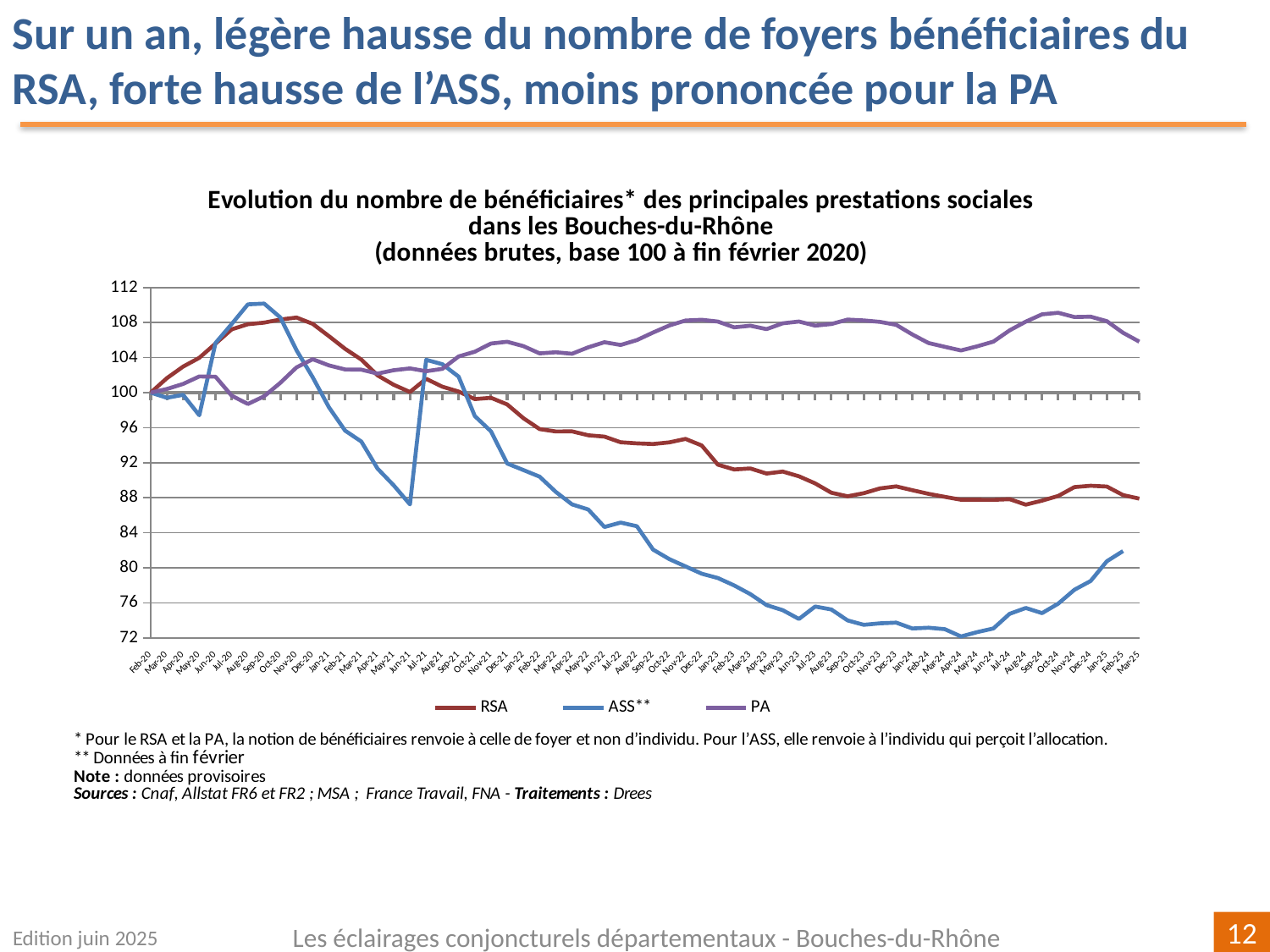

Sur un an, légère hausse du nombre de foyers bénéficiaires du RSA, forte hausse de l’ASS, moins prononcée pour la PA

[unsupported chart]

Edition juin 2025
Les éclairages conjoncturels départementaux - Bouches-du-Rhône
12